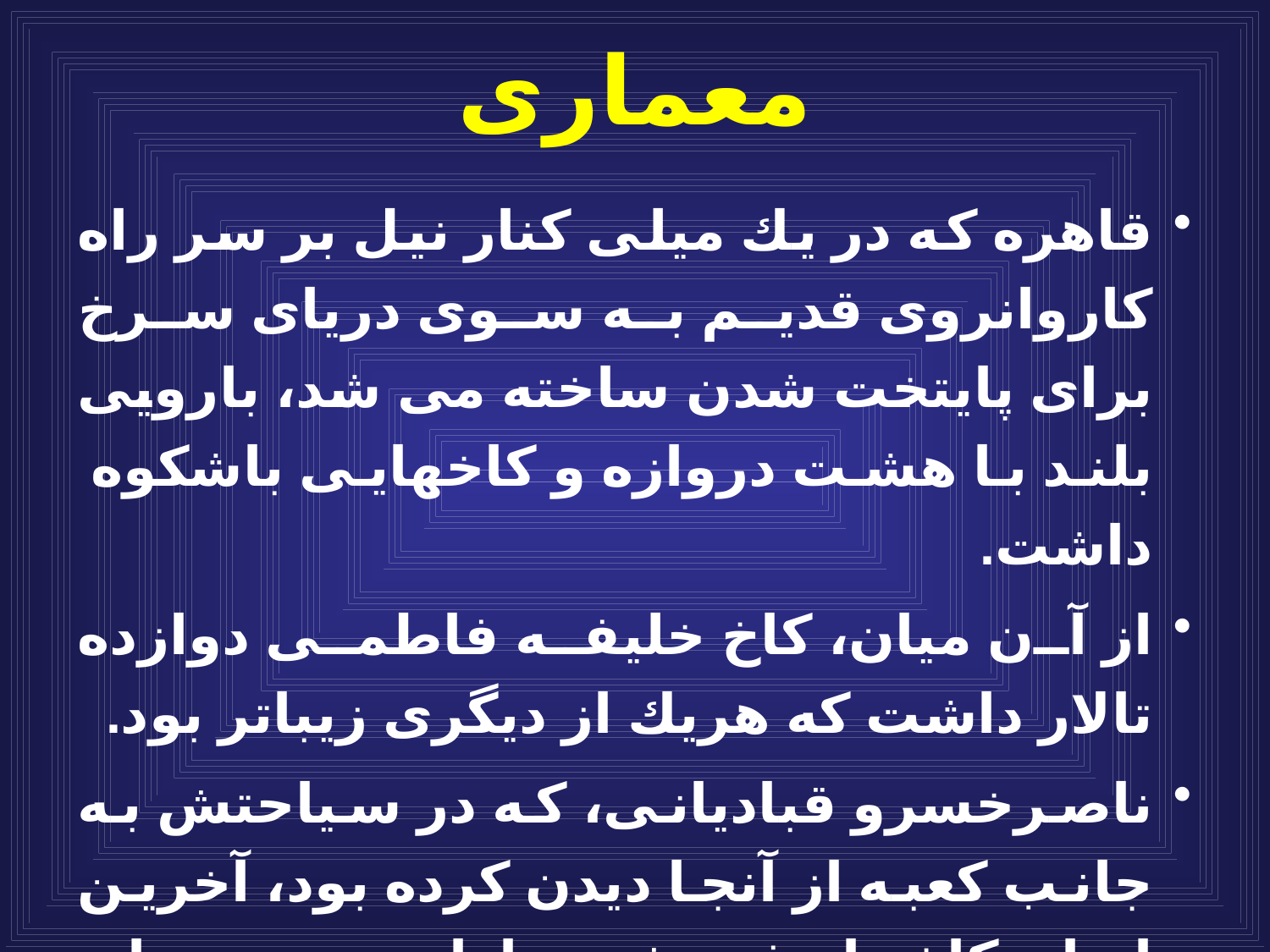

# معمارى
قاهره كه در يك ميلى كنار نيل بر سر راه كاروانروى قديم به سوى درياى سرخ براى پايتخت شدن ساخته مى شد، بارويى بلند با هشت دروازه و كاخهايى باشكوه داشت.
از آن ميان، كاخ خليفه فاطمى دوازده تالار داشت كه هريك از ديگرى زيباتر بود.
ناصرخسرو قباديانى، كه در سياحتش به جانب كعبه از آنجا ديدن كرده بود، آخرين ايوان كاخ را مفروش و داراى    پرده هاى اطلس سبز و اورنگى بزرگ با نقشهاى شكارگاه وصف كرده است.